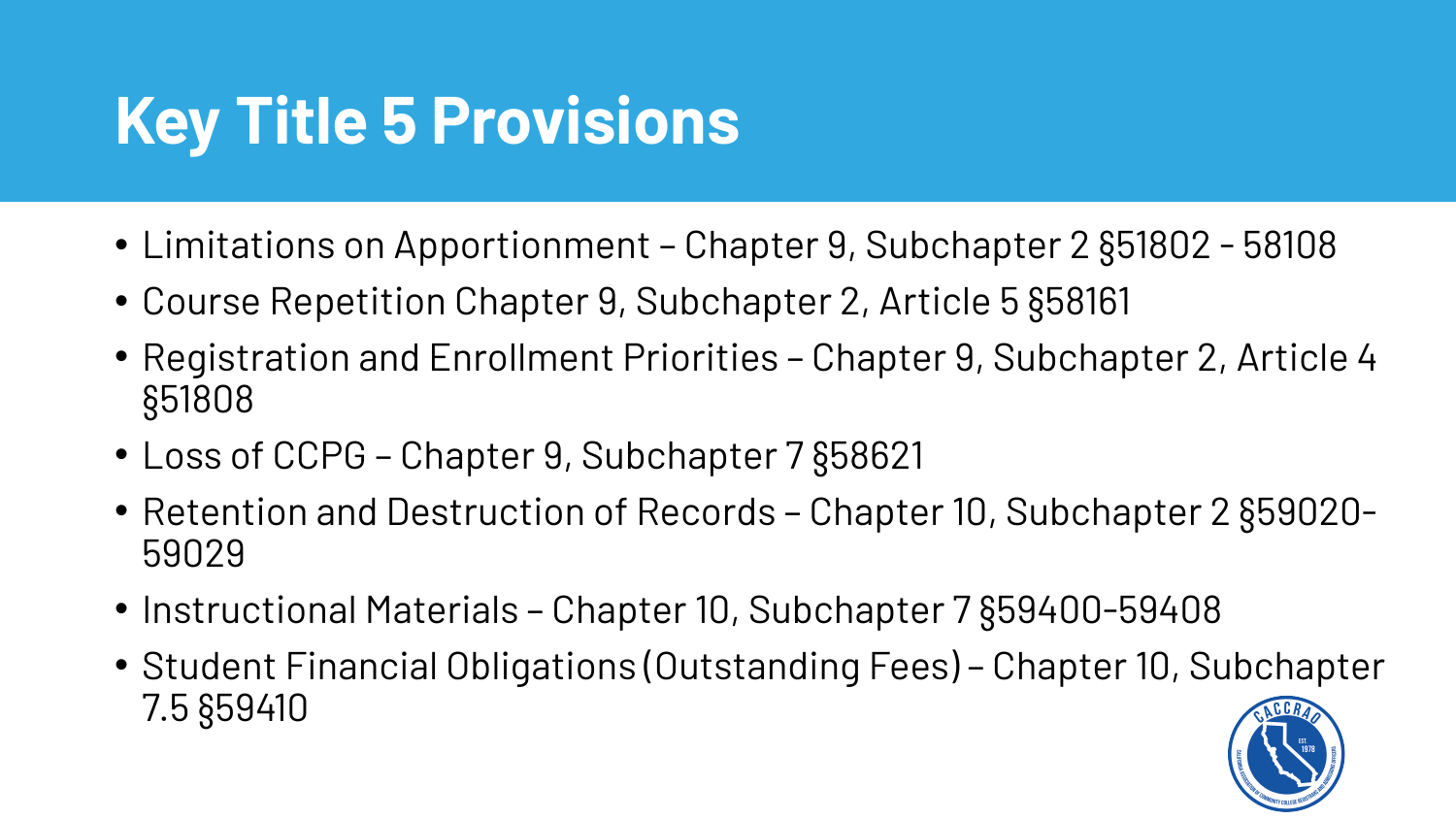

# Key Title 5 Provisions
Limitations on Apportionment – Chapter 9, Subchapter 2 §51802 - 58108
Course Repetition Chapter 9, Subchapter 2, Article 5 §58161
Registration and Enrollment Priorities – Chapter 9, Subchapter 2, Article 4 §51808
Loss of CCPG – Chapter 9, Subchapter 7 §58621
Retention and Destruction of Records – Chapter 10, Subchapter 2 §59020-59029
Instructional Materials – Chapter 10, Subchapter 7 §59400-59408
Student Financial Obligations (Outstanding Fees) – Chapter 10, Subchapter 7.5 §59410